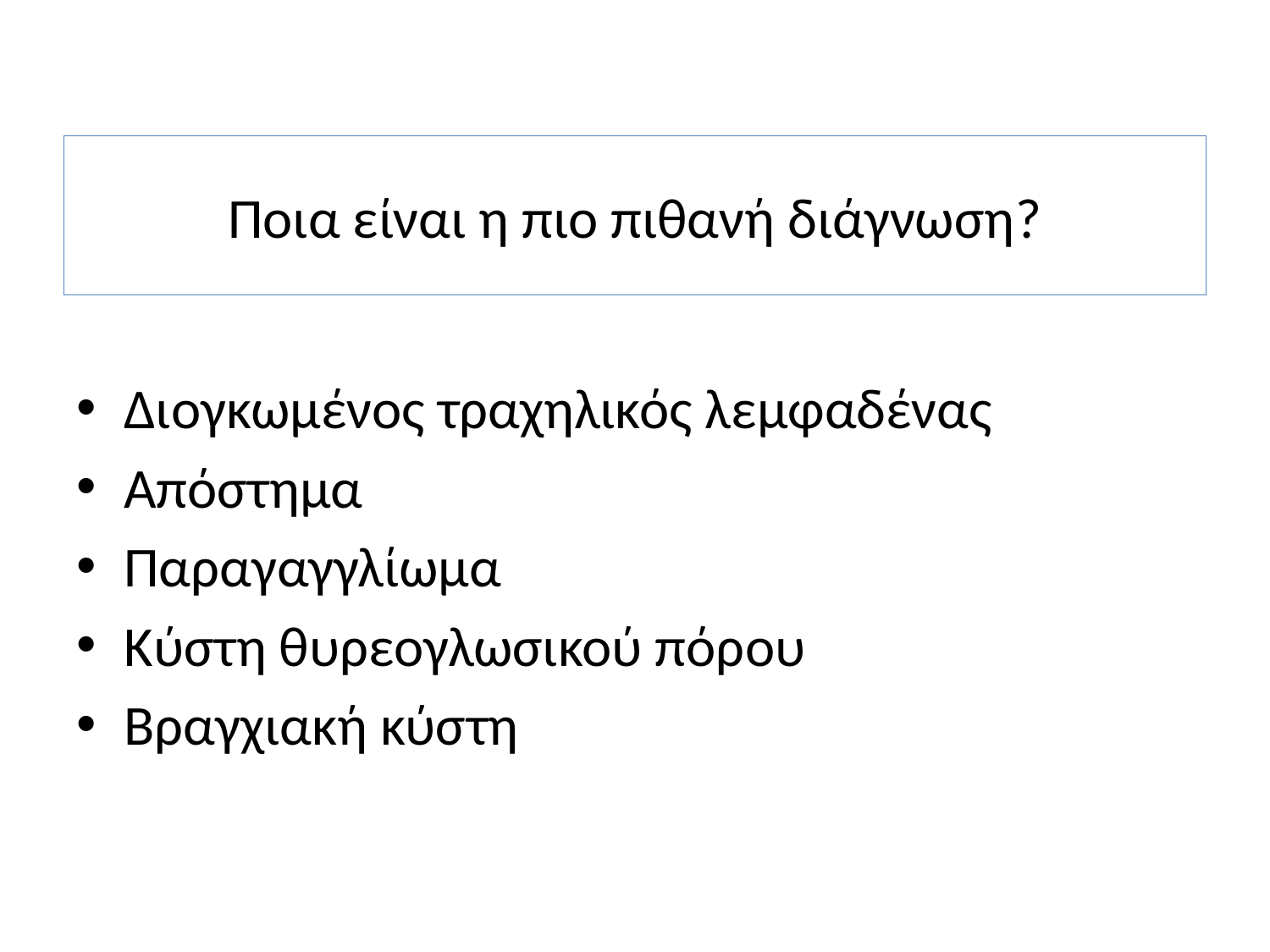

# Ποια είναι η πιο πιθανή διάγνωση?
Διογκωμένος τραχηλικός λεμφαδένας
Απόστημα
Παραγαγγλίωμα
Κύστη θυρεογλωσικού πόρου
Βραγχιακή κύστη